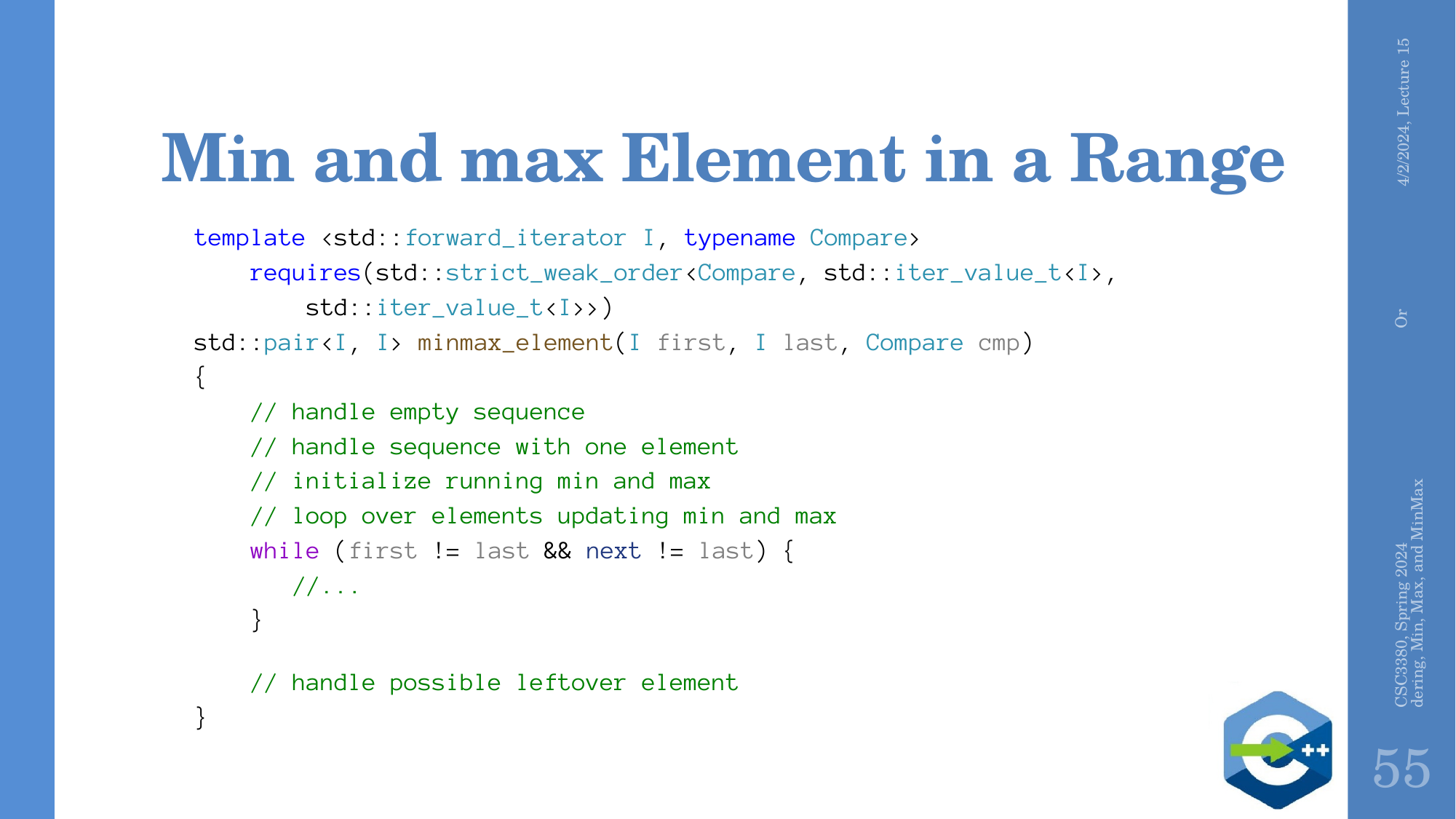

# Min and max Element in a Range
4/2/2024, Lecture 15
template <std::forward_iterator I, typename Compare>
    requires(std::strict_weak_order<Compare, std::iter_value_t<I>,
        std::iter_value_t<I>>)
std::pair<I, I> minmax_element(I first, I last, Compare cmp)
{
    // handle empty sequence
    // handle sequence with one element
    // initialize running min and max
    // loop over elements updating min and max
    while (first != last && next != last) {
       //...
    }
    // handle possible leftover element
}
CSC3380, Spring 2024                                                 Ordering, Min, Max, and MinMax
55